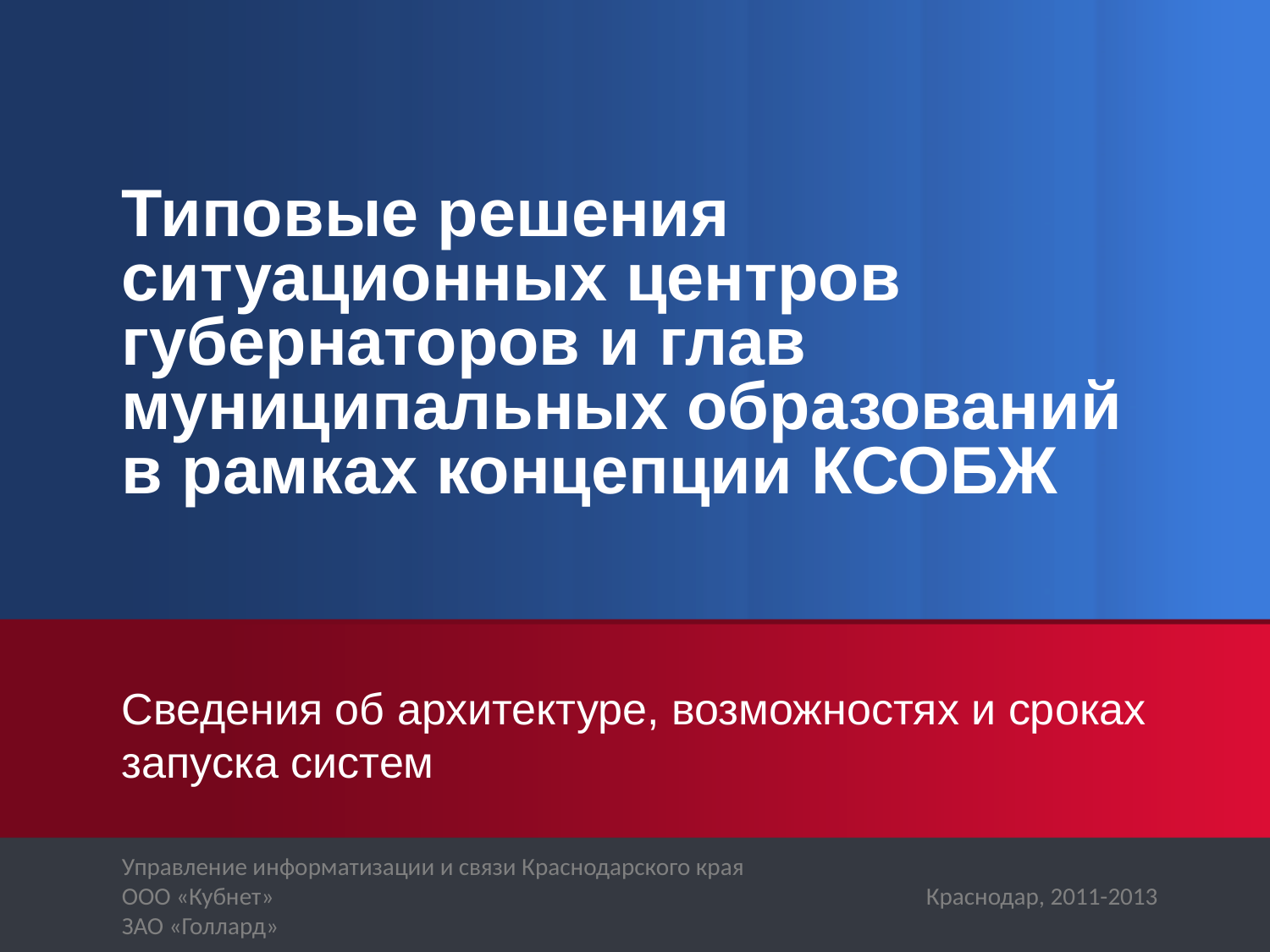

# Типовые решения ситуационных центров губернаторов и глав муниципальных образований в рамках концепции КСОБЖ
Сведения об архитектуре, возможностях и сроках запуска систем